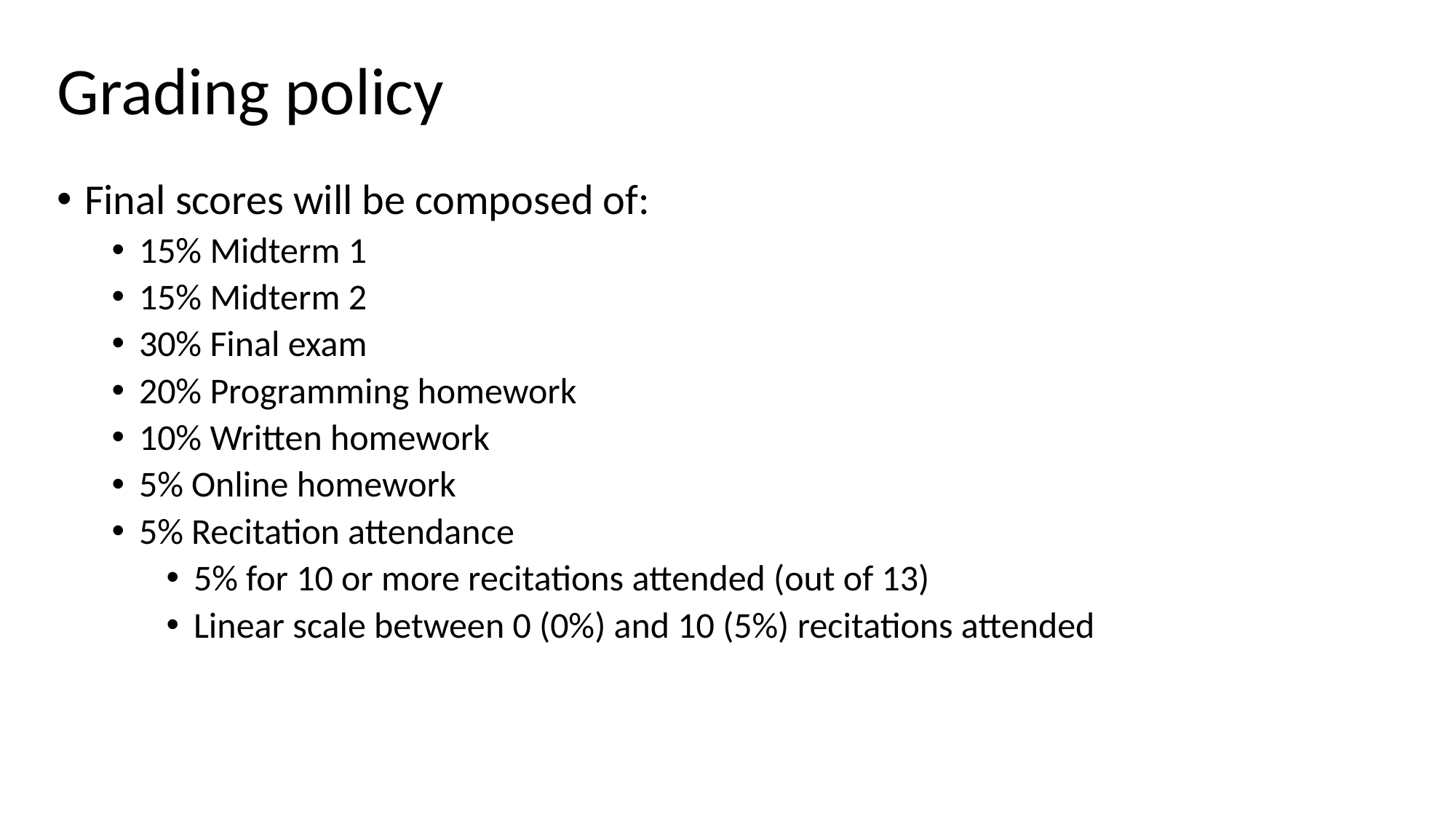

# Grading policy
Final scores will be composed of:
15% Midterm 1
15% Midterm 2
30% Final exam
20% Programming homework
10% Written homework
5% Online homework
5% Recitation attendance
5% for 10 or more recitations attended (out of 13)
Linear scale between 0 (0%) and 10 (5%) recitations attended